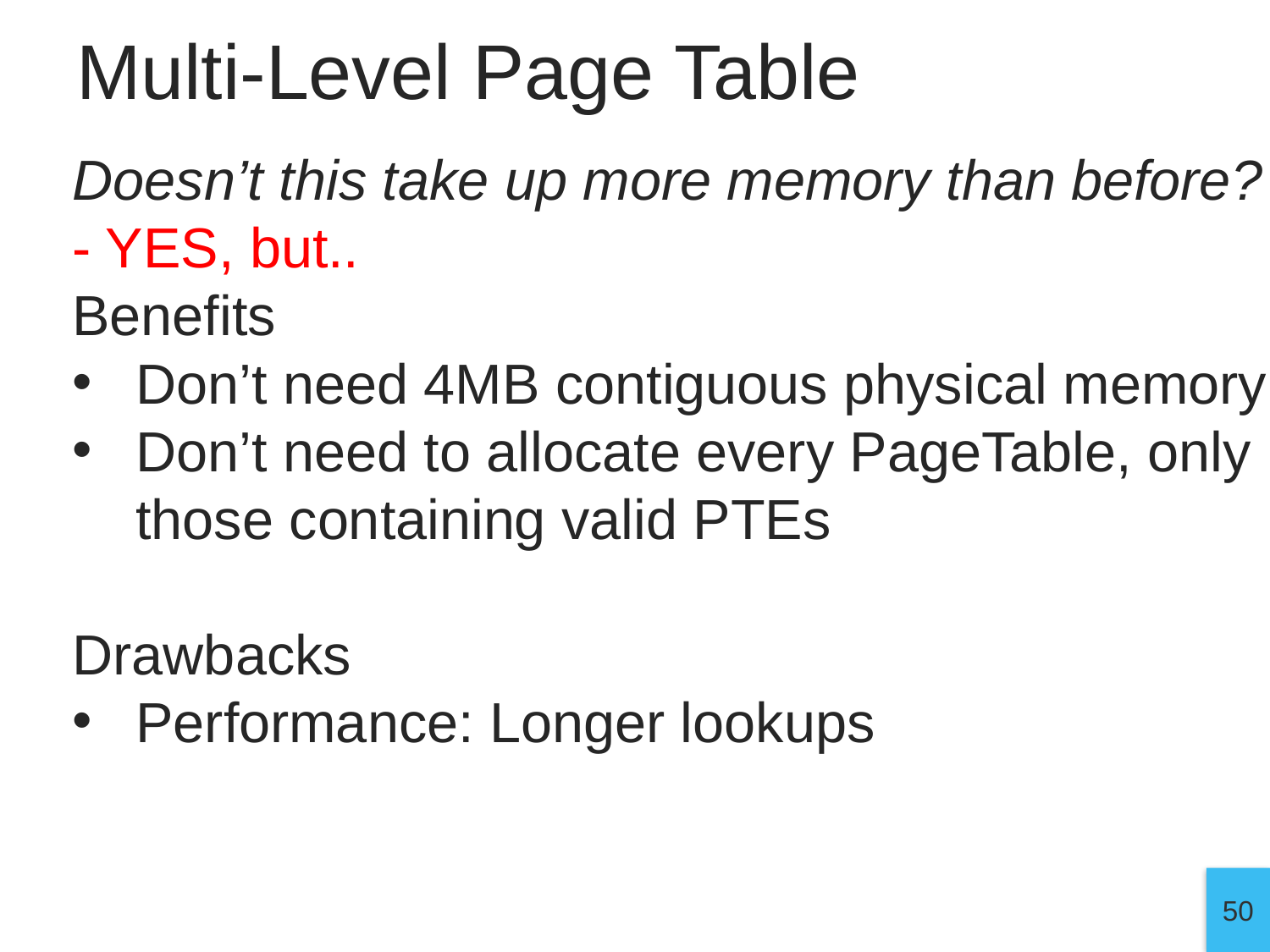

# Multi-Level Page Table
Doesn’t this take up more memory than before?
- YES, but..
Benefits
Don’t need 4MB contiguous physical memory
Don’t need to allocate every PageTable, only those containing valid PTEs

Drawbacks
Performance: Longer lookups
50